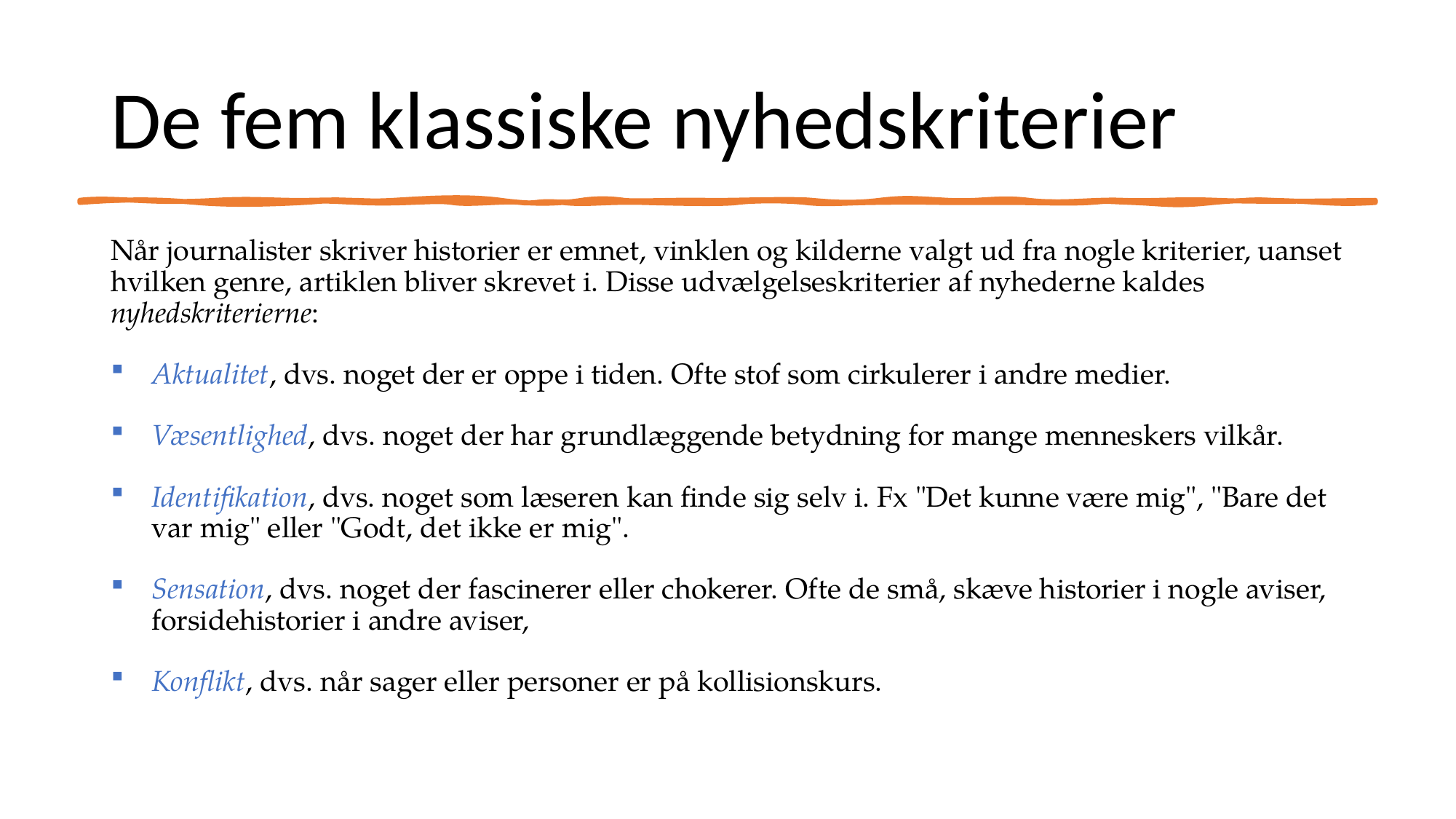

# De fem klassiske nyhedskriterier

Når journalister skriver historier er emnet, vinklen og kilderne valgt ud fra nogle kriterier, uanset hvilken genre, artiklen bliver skrevet i. Disse udvælgelseskriterier af nyhederne kaldes nyhedskriterierne:
Aktualitet, dvs. noget der er oppe i tiden. Ofte stof som cirkulerer i andre medier.
Væsentlighed, dvs. noget der har grundlæggende betydning for mange menneskers vilkår.
Identifikation, dvs. noget som læseren kan finde sig selv i. Fx "Det kunne være mig", "Bare det var mig" eller "Godt, det ikke er mig".
Sensation, dvs. noget der fascinerer eller chokerer. Ofte de små, skæve historier i nogle aviser, forsidehistorier i andre aviser,
Konflikt, dvs. når sager eller personer er på kollisionskurs.